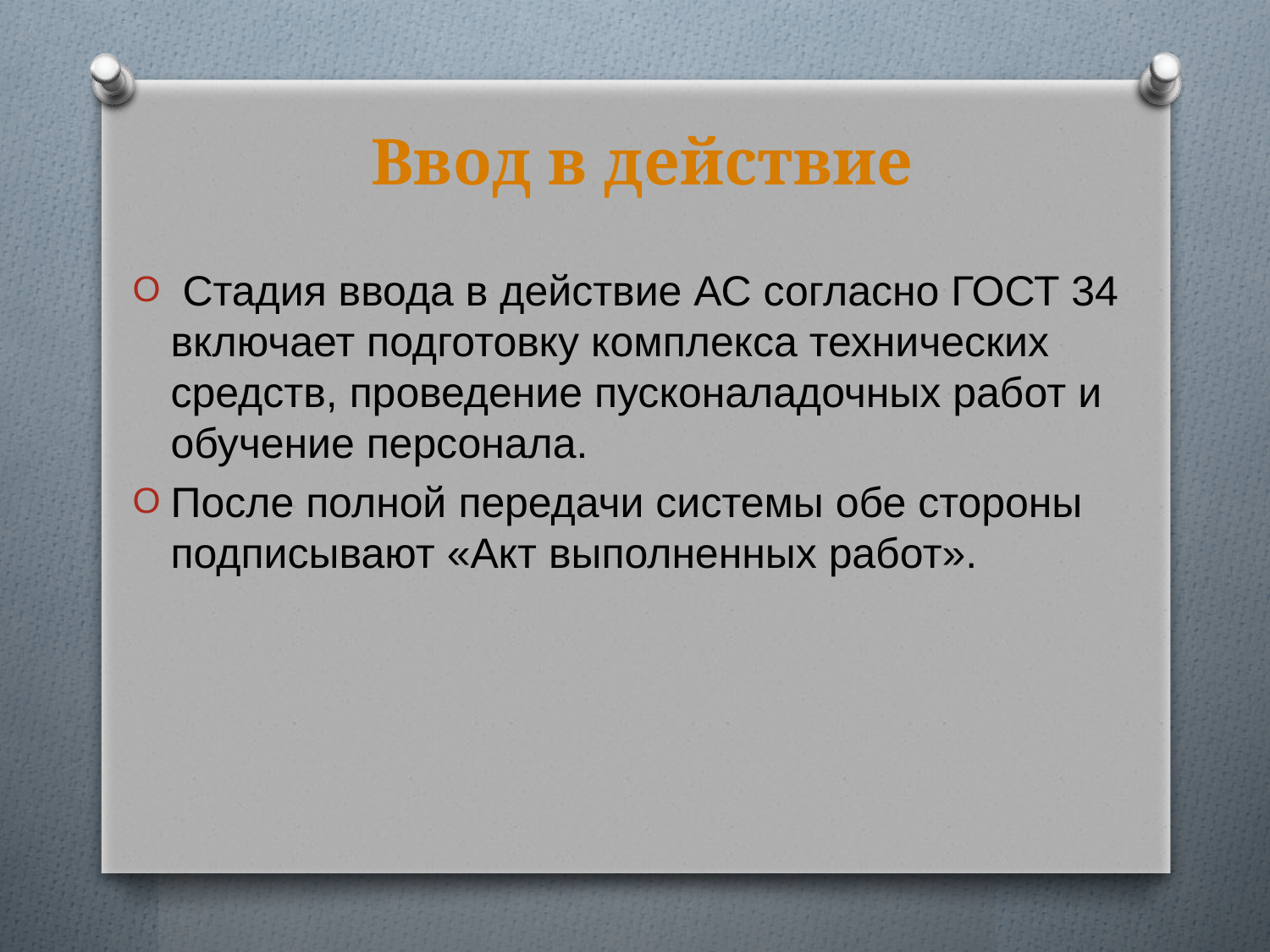

# Ввод в действие
 Стадия ввода в действие АС согласно ГОСТ 34 включает подготовку комплекса технических средств, проведение пусконаладочных работ и обучение персонала.
После полной передачи системы обе стороны подписывают «Акт выполненных работ».